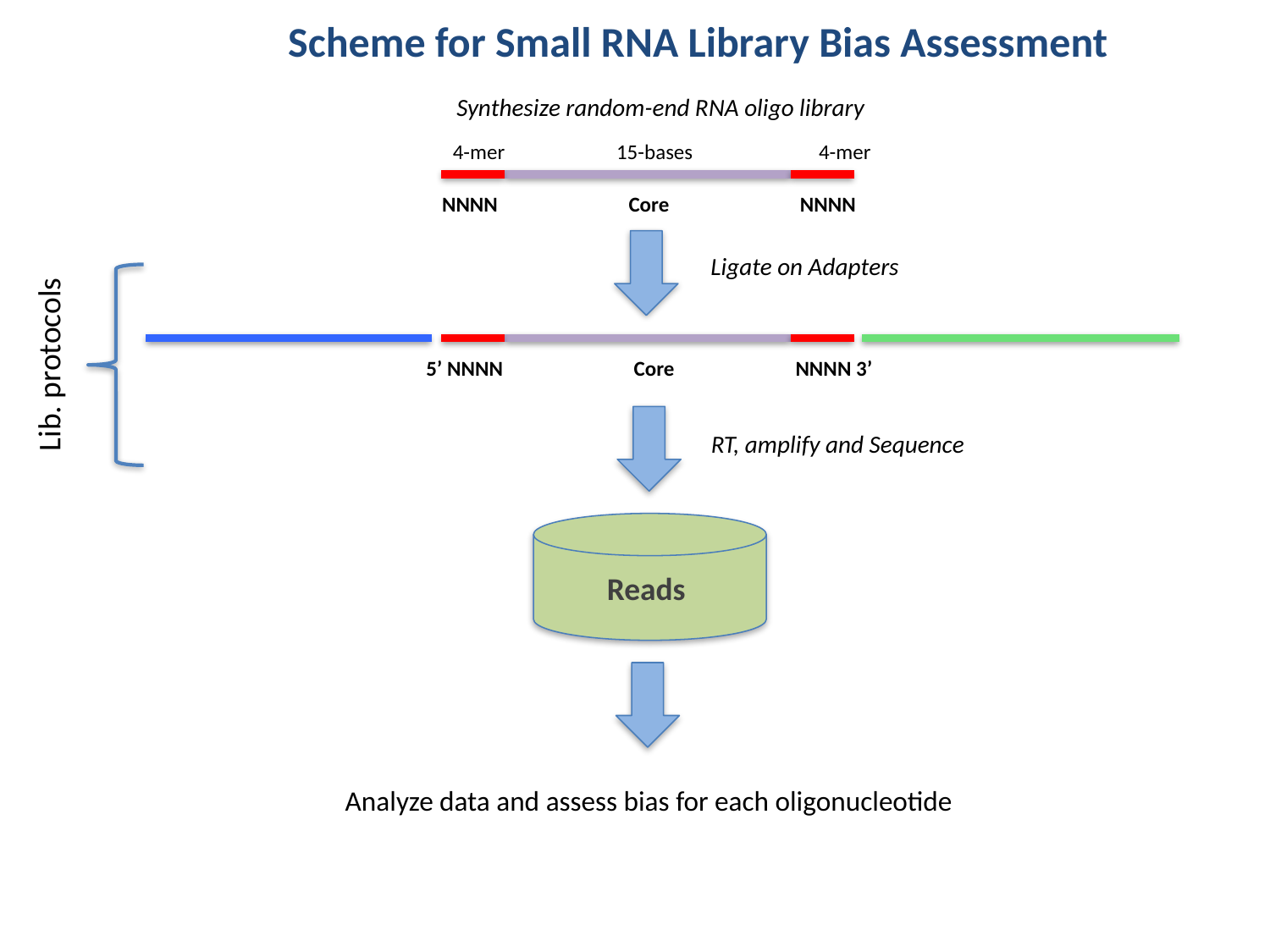

Scheme for Small RNA Library Bias Assessment
Synthesize random-end RNA oligo library
  4-mer                       15-bases                          4-mer
NNNN                           Core                           NNNN

Ligate on Adapters

5’ NNNN                           Core                         NNNN 3’
Lib. protocols

RT, amplify and Sequence
Reads

Analyze data and assess bias for each oligonucleotide